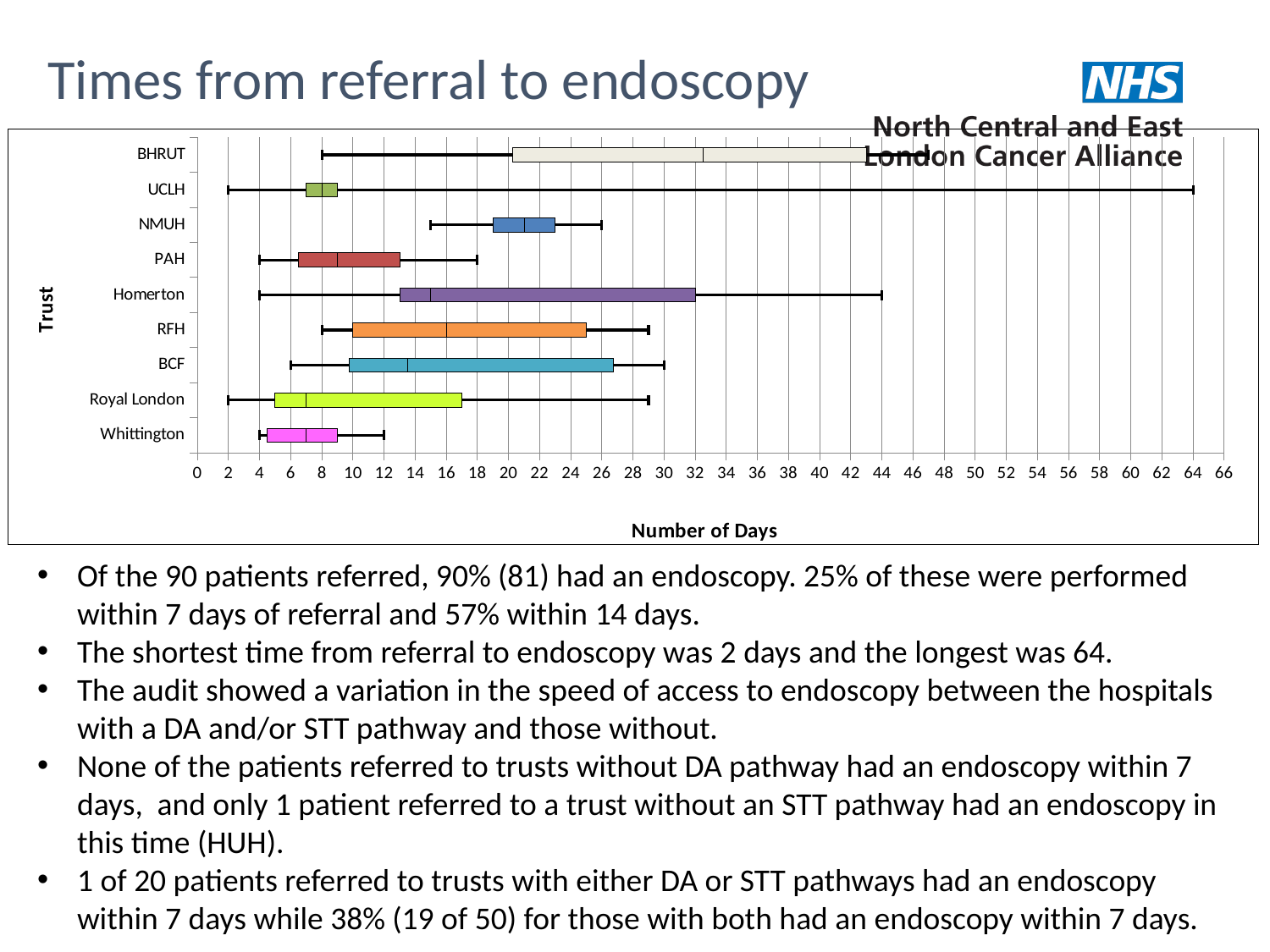

# Times from referral to endoscopy

### Chart

| Category |  |  |  |  |  |
|---|---|---|---|---|---|
| Whittington | 4.0 | 0.5 | 2.5 | 2.0 | 3.0 |
| Royal London | 2.0 | 3.0 | 2.0 | 10.0 | 12.0 |
| BCF | 6.0 | 3.75 | 3.75 | 13.25 | 3.25 |
| RFH | 8.0 | 2.0 | 6.0 | 9.0 | 4.0 |
| Homerton | 4.0 | 9.0 | 2.0 | 17.0 | 12.0 |
| PAH | 4.0 | 2.5 | 2.5 | 4.0 | 5.0 |
| NMUH | 15.0 | 4.0 | 2.0 | 2.0 | 3.0 |
| UCLH | 2.0 | 5.0 | 1.0 | 1.0 | 55.0 |
| BHRUT | 8.0 | 12.25 | 12.25 | 10.5 | 4.0 |
Of the 90 patients referred, 90% (81) had an endoscopy. 25% of these were performed within 7 days of referral and 57% within 14 days.
The shortest time from referral to endoscopy was 2 days and the longest was 64.
The audit showed a variation in the speed of access to endoscopy between the hospitals with a DA and/or STT pathway and those without.
None of the patients referred to trusts without DA pathway had an endoscopy within 7 days,  and only 1 patient referred to a trust without an STT pathway had an endoscopy in this time (HUH).
1 of 20 patients referred to trusts with either DA or STT pathways had an endoscopy within 7 days while 38% (19 of 50) for those with both had an endoscopy within 7 days.